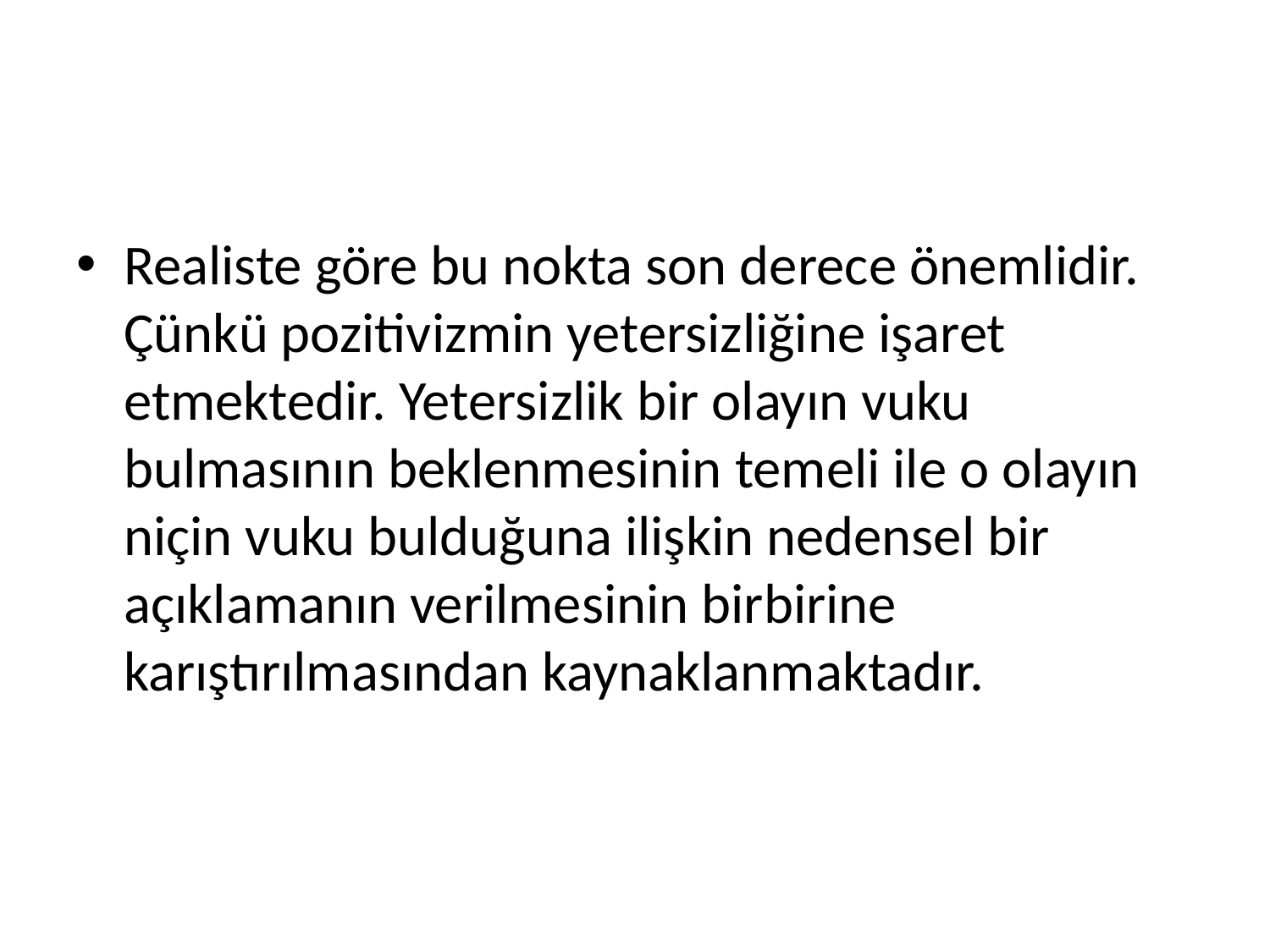

#
Realiste göre bu nokta son derece önemlidir. Çünkü pozitivizmin yetersizliğine işaret etmektedir. Yetersizlik bir olayın vuku bulmasının beklenmesinin temeli ile o olayın niçin vuku bulduğuna ilişkin nedensel bir açıklamanın verilmesinin birbirine karıştırılmasından kaynaklanmaktadır.